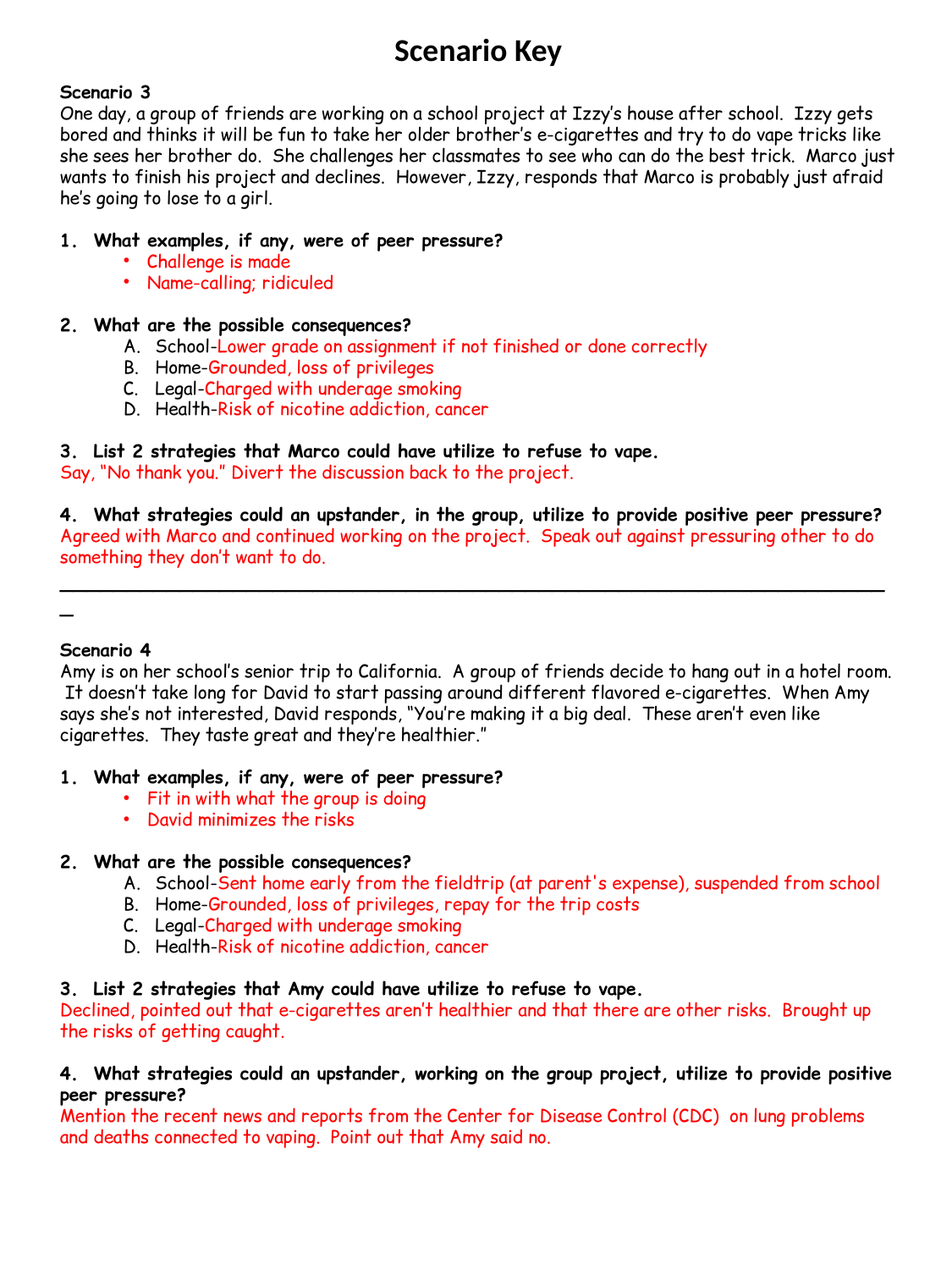

Scenario Key
Scenario 3
One day, a group of friends are working on a school project at Izzy’s house after school.  Izzy gets bored and thinks it will be fun to take her older brother’s e-cigarettes and try to do vape tricks like she sees her brother do.  She challenges her classmates to see who can do the best trick.  Marco just wants to finish his project and declines.  However, Izzy, responds that Marco is probably just afraid he’s going to lose to a girl.

1.  What examples, if any, were of peer pressure?
Challenge is made
Name-calling; ridiculed

2.  What are the possible consequences?​
School-Lower grade on assignment if not finished or done correctly
Home-​Grounded, loss of privileges
Legal-​Charged with underage smoking
Health-Risk of nicotine addiction, cancer

3.  List 2 strategies that Marco could have utilize to refuse to vape.
Say, “No thank you.” Divert the discussion back to the project.

4.  What strategies could an upstander, in the group, utilize to provide positive peer pressure?
Agreed with Marco and continued working on the project.  Speak out against pressuring other to do something they don’t want to do.
_______________________________________________________________

Scenario 4
Amy is on her school’s senior trip to California.  A group of friends decide to hang out in a hotel room.  It doesn’t take long for David to start passing around different flavored e-cigarettes.  When Amy says she’s not interested, David responds, “You’re making it a big deal.  These aren’t even like cigarettes.  They taste great and they’re healthier.”

1.  What examples, if any, were of peer pressure?
Fit in with what the group is doing
David minimizes the risks

2.  What are the possible consequences?​
School-Sent home early from the fieldtrip (at parent's expense), suspended from school
Home-​Grounded, loss of privileges, repay for the trip costs
Legal-​Charged with underage smoking
Health-Risk of nicotine addiction, cancer

3.  List 2 strategies that Amy could have utilize to refuse to vape.
Declined, pointed out that e-cigarettes aren’t healthier and that there are other risks.  Brought up the risks of getting caught.

4.  What strategies could an upstander, working on the group project, utilize to provide positive peer pressure?
Mention the recent news and reports from the Center for Disease Control (CDC)  on lung problems and deaths connected to vaping.  Point out that Amy said no.